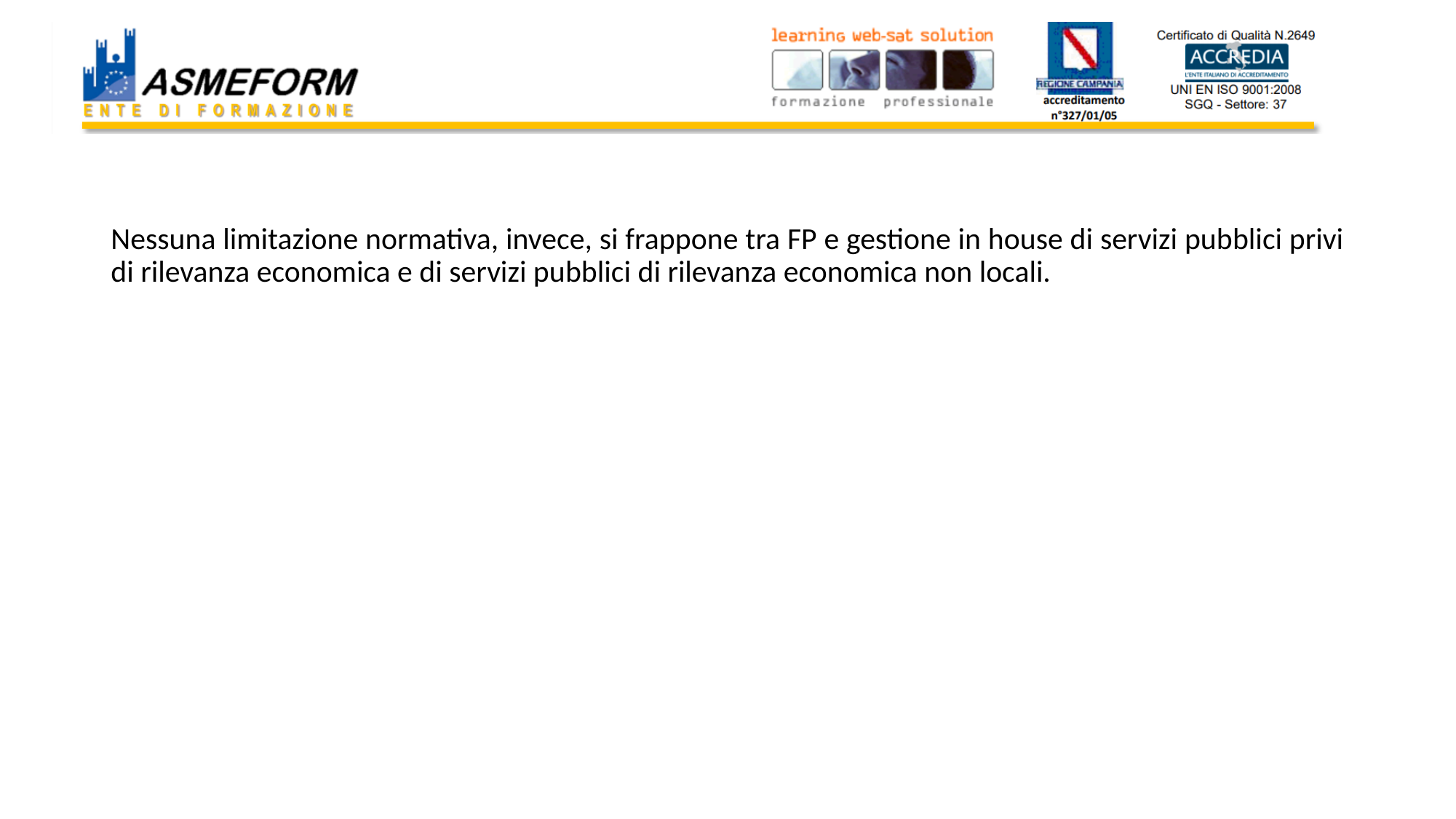

#
18
Nessuna limitazione normativa, invece, si frappone tra FP e gestione in house di servizi pubblici privi di rilevanza economica e di servizi pubblici di rilevanza economica non locali.